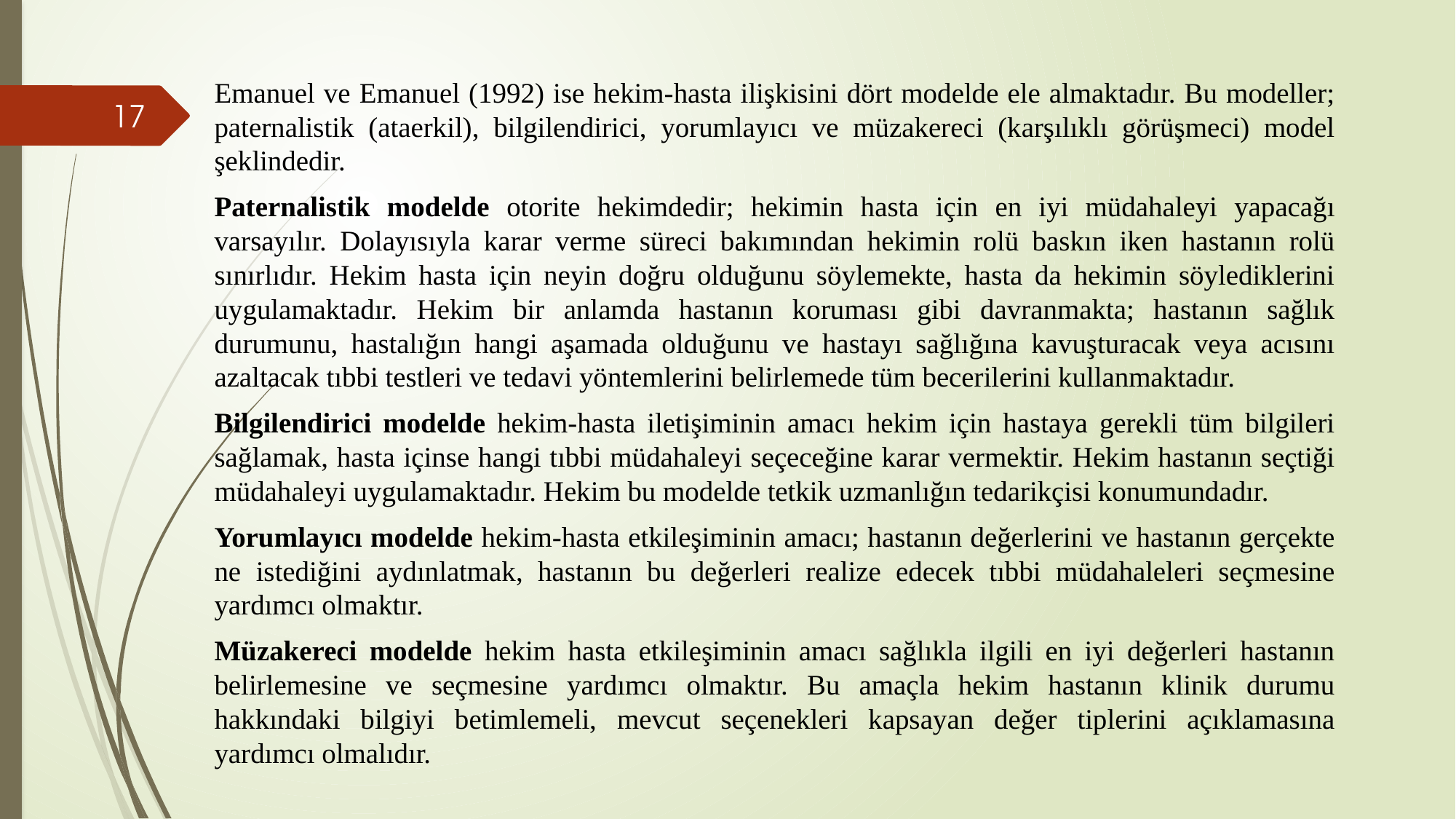

Emanuel ve Emanuel (1992) ise hekim-hasta ilişkisini dört modelde ele almaktadır. Bu modeller; paternalistik (ataerkil), bilgilendirici, yorumlayıcı ve müzakereci (karşılıklı görüşmeci) model şeklindedir.
Paternalistik modelde otorite hekimdedir; hekimin hasta için en iyi müdahaleyi yapacağı varsayılır. Dolayısıyla karar verme süreci bakımından hekimin rolü baskın iken hastanın rolü sınırlıdır. Hekim hasta için neyin doğru olduğunu söylemekte, hasta da hekimin söylediklerini uygulamaktadır. Hekim bir anlamda hastanın koruması gibi davranmakta; hastanın sağlık durumunu, hastalığın hangi aşamada olduğunu ve hastayı sağlığına kavuşturacak veya acısını azaltacak tıbbi testleri ve tedavi yöntemlerini belirlemede tüm becerilerini kullanmaktadır.
Bilgilendirici modelde hekim-hasta iletişiminin amacı hekim için hastaya gerekli tüm bilgileri sağlamak, hasta içinse hangi tıbbi müdahaleyi seçeceğine karar vermektir. Hekim hastanın seçtiği müdahaleyi uygulamaktadır. Hekim bu modelde tetkik uzmanlığın tedarikçisi konumundadır.
Yorumlayıcı modelde hekim-hasta etkileşiminin amacı; hastanın değerlerini ve hastanın gerçekte ne istediğini aydınlatmak, hastanın bu değerleri realize edecek tıbbi müdahaleleri seçmesine yardımcı olmaktır.
Müzakereci modelde hekim hasta etkileşiminin amacı sağlıkla ilgili en iyi değerleri hastanın belirlemesine ve seçmesine yardımcı olmaktır. Bu amaçla hekim hastanın klinik durumu hakkındaki bilgiyi betimlemeli, mevcut seçenekleri kapsayan değer tiplerini açıklamasına yardımcı olmalıdır.
17